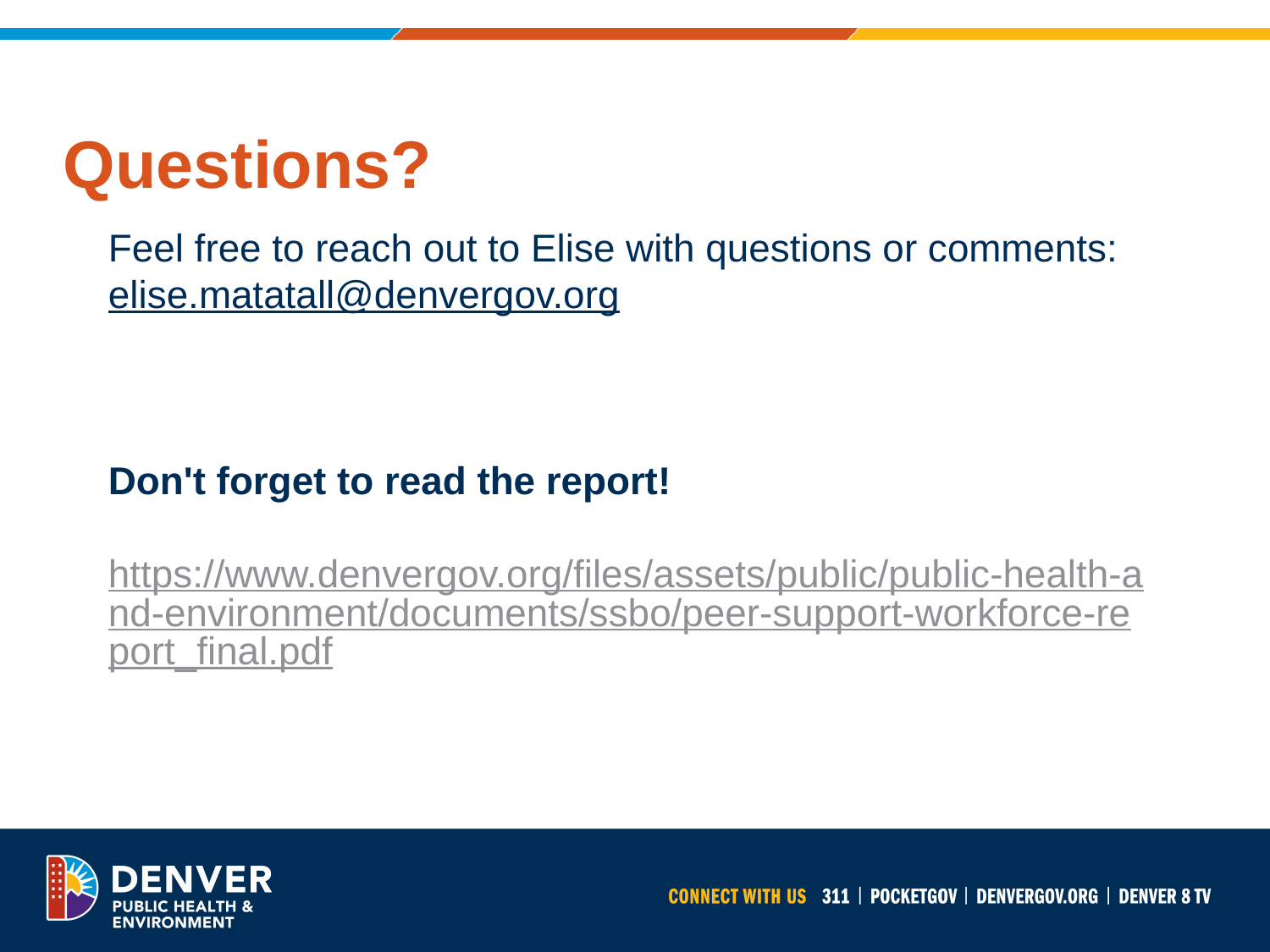

# Questions?
Feel free to reach out to Elise with questions or comments: elise.matatall@denvergov.org

Don't forget to read the report!

https://www.denvergov.org/files/assets/public/public-health-and-environment/documents/ssbo/peer-support-workforce-report_final.pdf